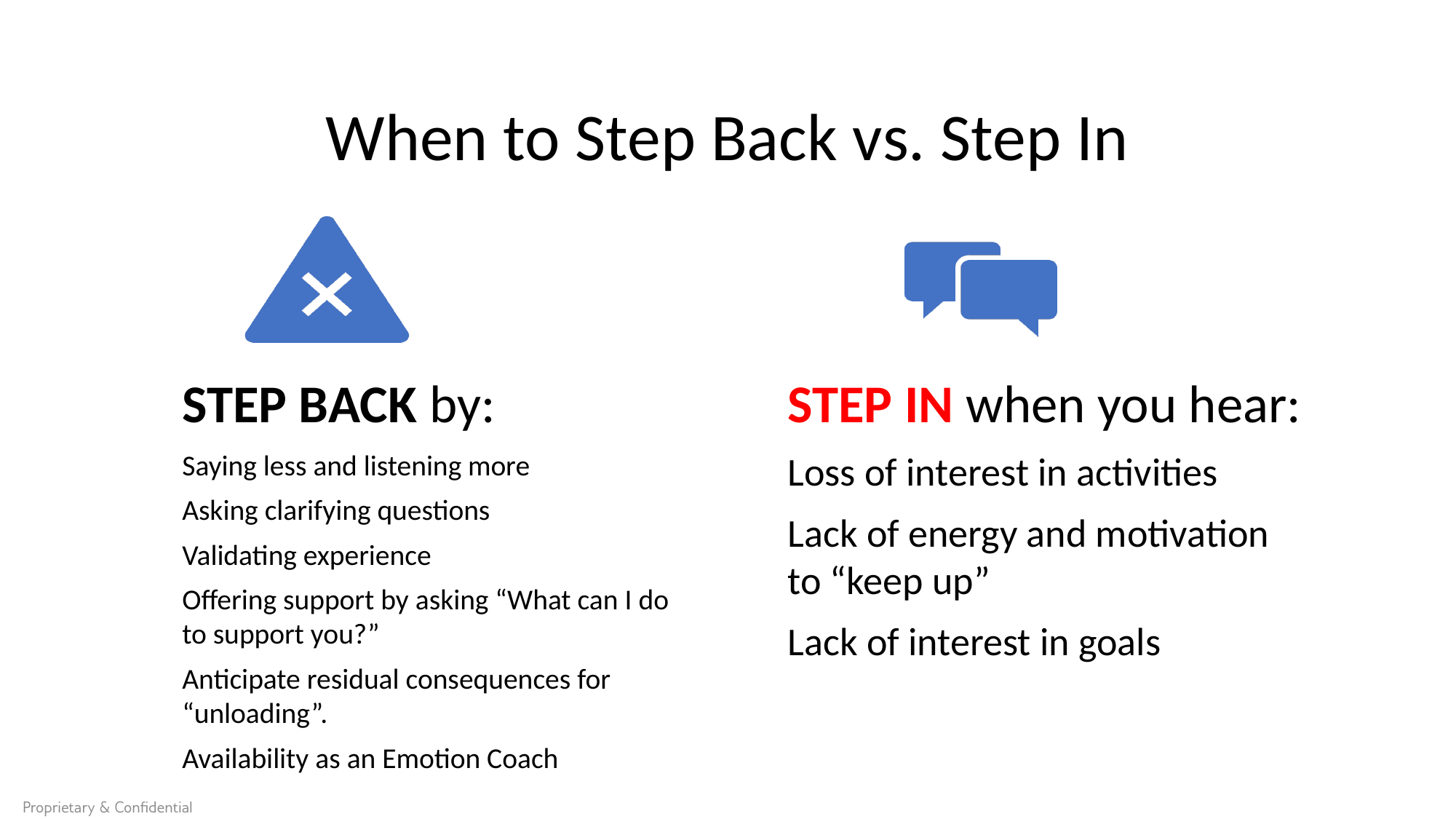

# When to Step Back vs. Step In
STEP BACK by:
Saying less and listening more
Asking clarifying questions
Validating experience
Offering support by asking “What can I do to support you?”
Anticipate residual consequences for “unloading”.
Availability as an Emotion Coach
STEP IN when you hear:
Loss of interest in activities
Lack of energy and motivation to “keep up”
Lack of interest in goals
Proprietary & Confidential